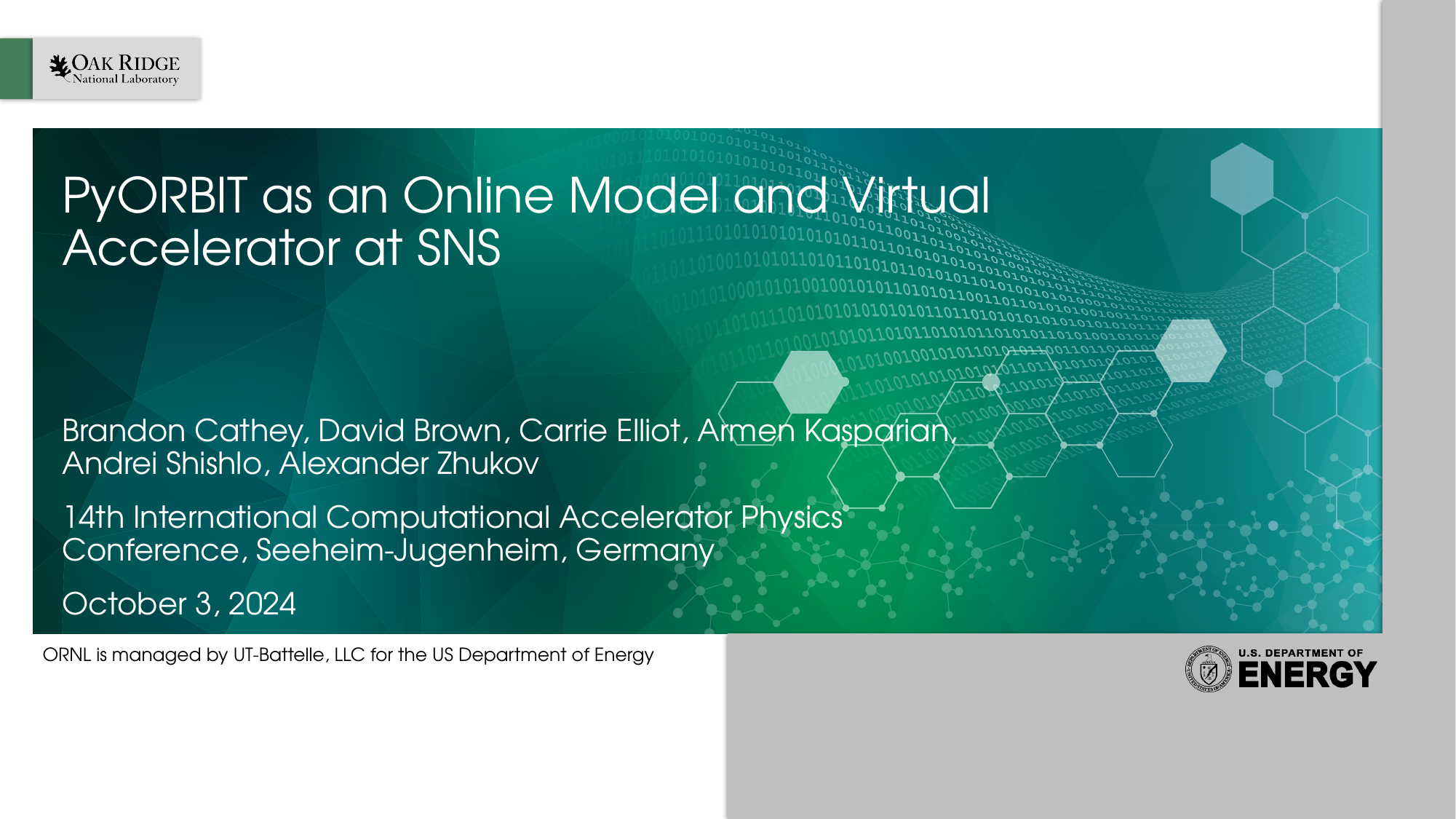

# PyORBIT as an Online Model and Virtual Accelerator at SNS
Brandon Cathey, David Brown, Carrie Elliot, Armen Kasparian, Andrei Shishlo, Alexander Zhukov
14th International Computational Accelerator Physics Conference, Seeheim-Jugenheim, Germany
October 3, 2024